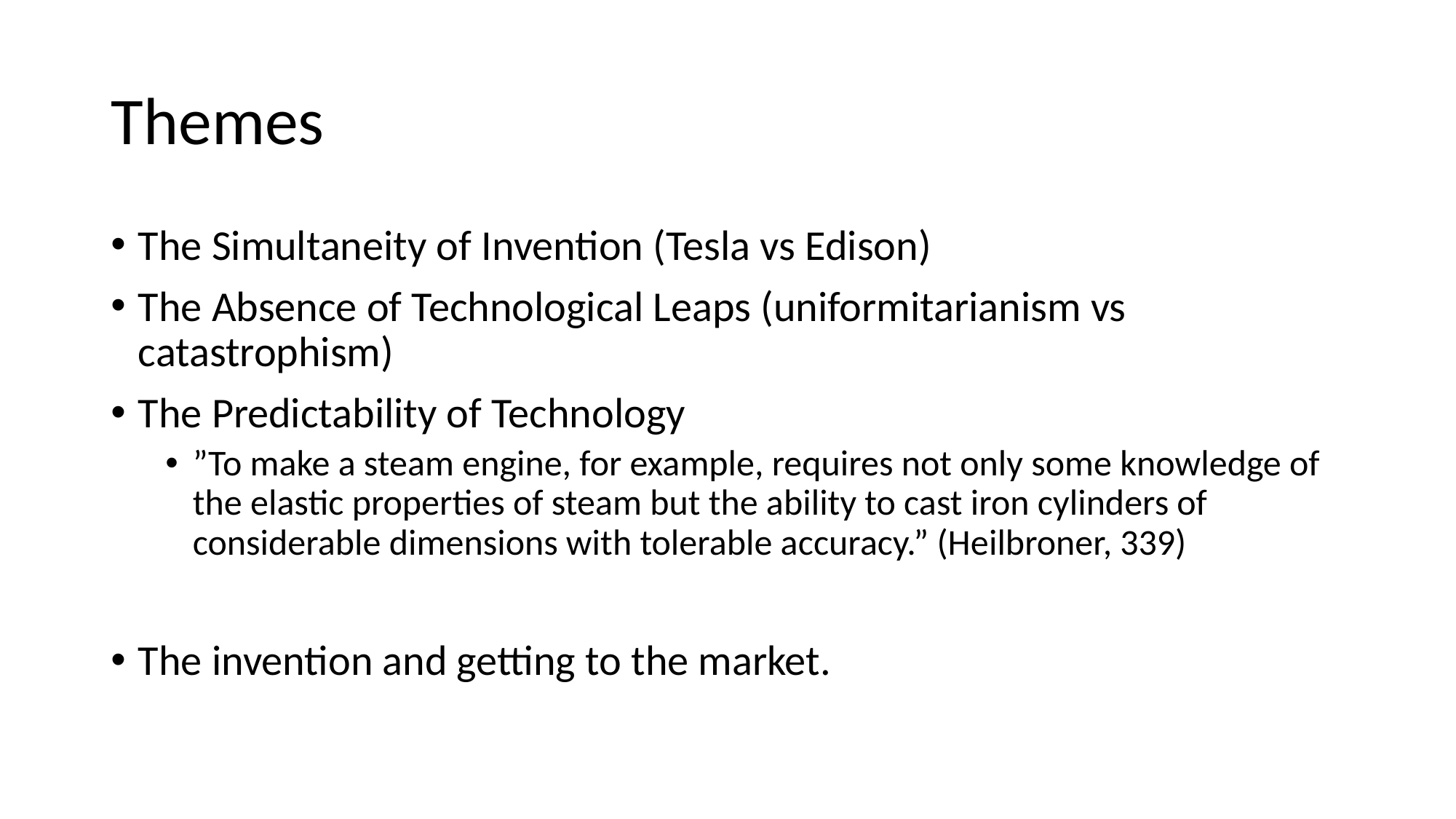

# Themes
The Simultaneity of Invention (Tesla vs Edison)
The Absence of Technological Leaps (uniformitarianism vs catastrophism)
The Predictability of Technology
”To make a steam engine, for example, requires not only some knowledge of the elastic properties of steam but the ability to cast iron cylinders of considerable dimensions with tolerable accuracy.” (Heilbroner, 339)

The invention and getting to the market.